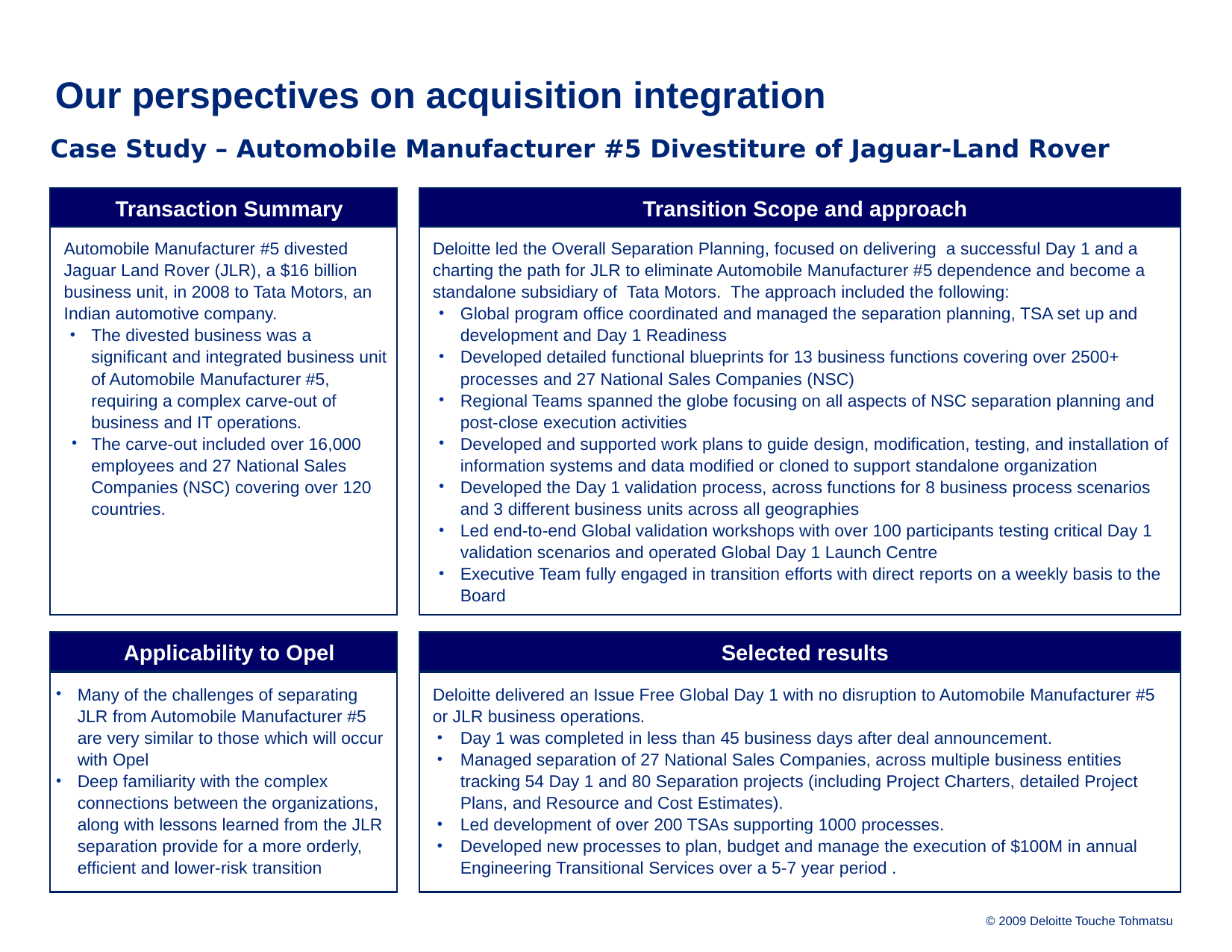

# Our perspectives on acquisition integration
Case Study – Automobile Manufacturer #5 Divestiture of Jaguar-Land Rover
Transaction Summary
Transition Scope and approach
Automobile Manufacturer #5 divested Jaguar Land Rover (JLR), a $16 billion business unit, in 2008 to Tata Motors, an Indian automotive company.
The divested business was a significant and integrated business unit of Automobile Manufacturer #5, requiring a complex carve-out of business and IT operations.
The carve-out included over 16,000 employees and 27 National Sales Companies (NSC) covering over 120 countries.
Deloitte led the Overall Separation Planning, focused on delivering  a successful Day 1 and a charting the path for JLR to eliminate Automobile Manufacturer #5 dependence and become a standalone subsidiary of  Tata Motors.  The approach included the following:
Global program office coordinated and managed the separation planning, TSA set up and development and Day 1 Readiness
Developed detailed functional blueprints for 13 business functions covering over 2500+ processes and 27 National Sales Companies (NSC)
Regional Teams spanned the globe focusing on all aspects of NSC separation planning and post-close execution activities
Developed and supported work plans to guide design, modification, testing, and installation of information systems and data modified or cloned to support standalone organization
Developed the Day 1 validation process, across functions for 8 business process scenarios  and 3 different business units across all geographies
Led end-to-end Global validation workshops with over 100 participants testing critical Day 1 validation scenarios and operated Global Day 1 Launch Centre
Executive Team fully engaged in transition efforts with direct reports on a weekly basis to the Board

Selected results
Applicability to Opel
Deloitte delivered an Issue Free Global Day 1 with no disruption to Automobile Manufacturer #5 or JLR business operations.
Day 1 was completed in less than 45 business days after deal announcement.
Managed separation of 27 National Sales Companies, across multiple business entities tracking 54 Day 1 and 80 Separation projects (including Project Charters, detailed Project Plans, and Resource and Cost Estimates).
Led development of over 200 TSAs supporting 1000 processes.
Developed new processes to plan, budget and manage the execution of $100M in annual Engineering Transitional Services over a 5-7 year period .

Many of the challenges of separating JLR from Automobile Manufacturer #5 are very similar to those which will occur with Opel
Deep familiarity with the complex connections between the organizations,  along with lessons learned from the JLR separation provide for a more orderly, efficient and lower-risk transition